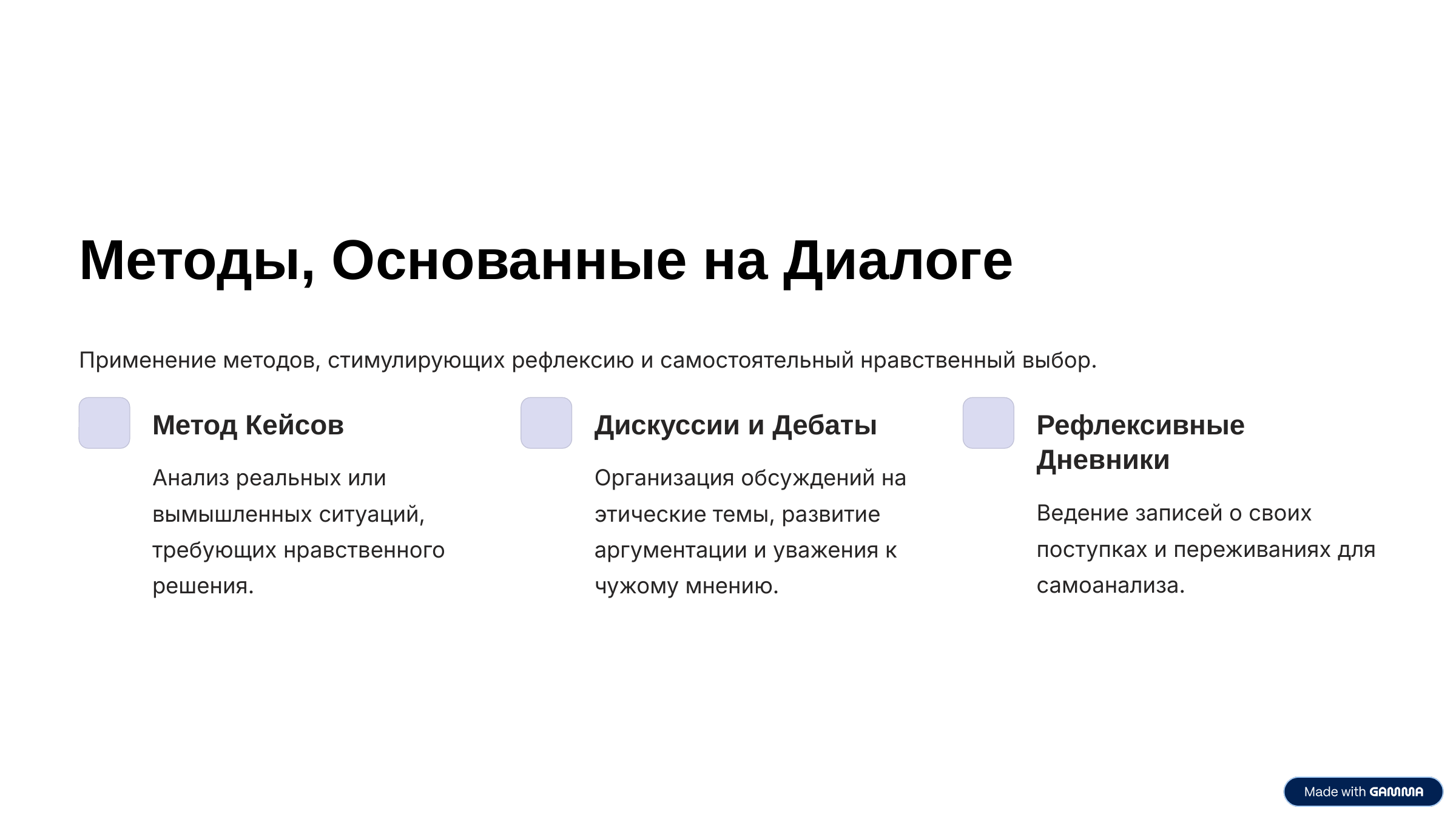

Методы, Основанные на Диалоге
Применение методов, стимулирующих рефлексию и самостоятельный нравственный выбор.

Метод Кейсов
Дискуссии и Дебаты
Рефлексивные Дневники
Анализ реальных или вымышленных ситуаций, требующих нравственного решения.
Организация обсуждений на этические темы, развитие аргументации и уважения к чужому мнению.
Ведение записей о своих поступках и переживаниях для самоанализа.